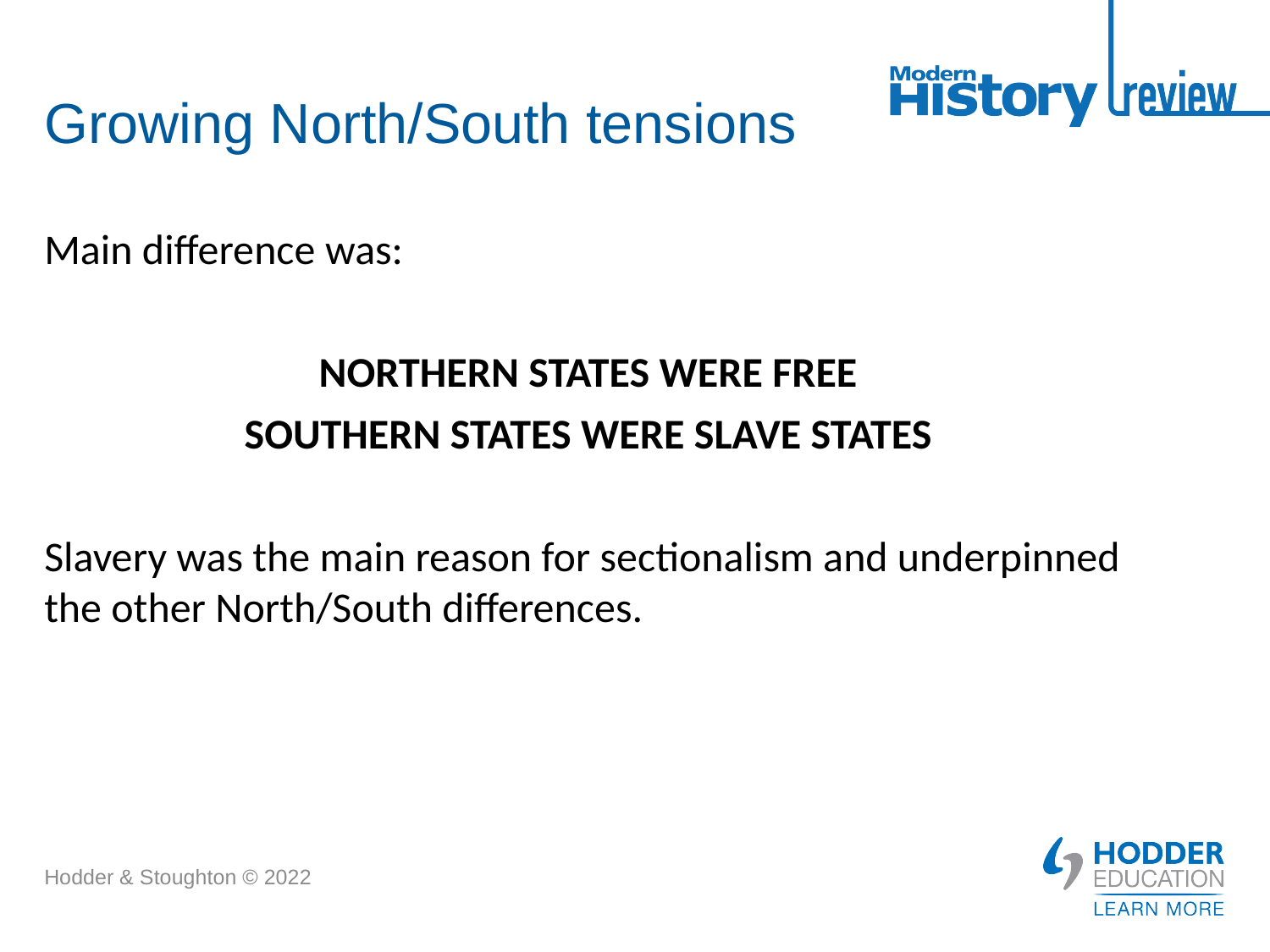

# Growing North/South tensions
Main difference was:

NORTHERN STATES WERE FREE
SOUTHERN STATES WERE SLAVE STATES

Slavery was the main reason for sectionalism and underpinned the other North/South differences.
Hodder & Stoughton © 2022